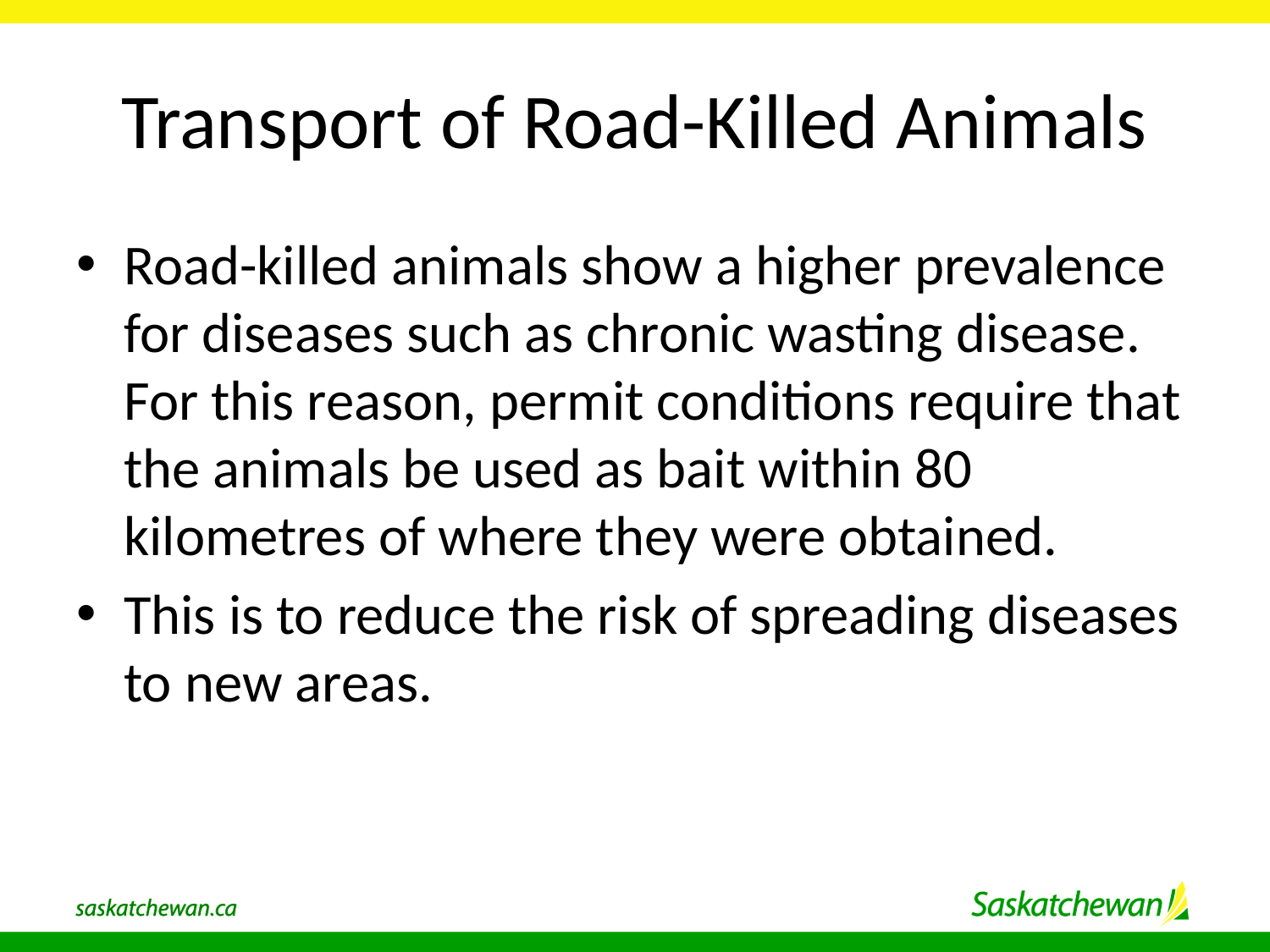

# Transport of Road-Killed Animals
Road-killed animals show a higher prevalence for diseases such as chronic wasting disease. For this reason, permit conditions require that the animals be used as bait within 80 kilometres of where they were obtained.
This is to reduce the risk of spreading diseases to new areas.